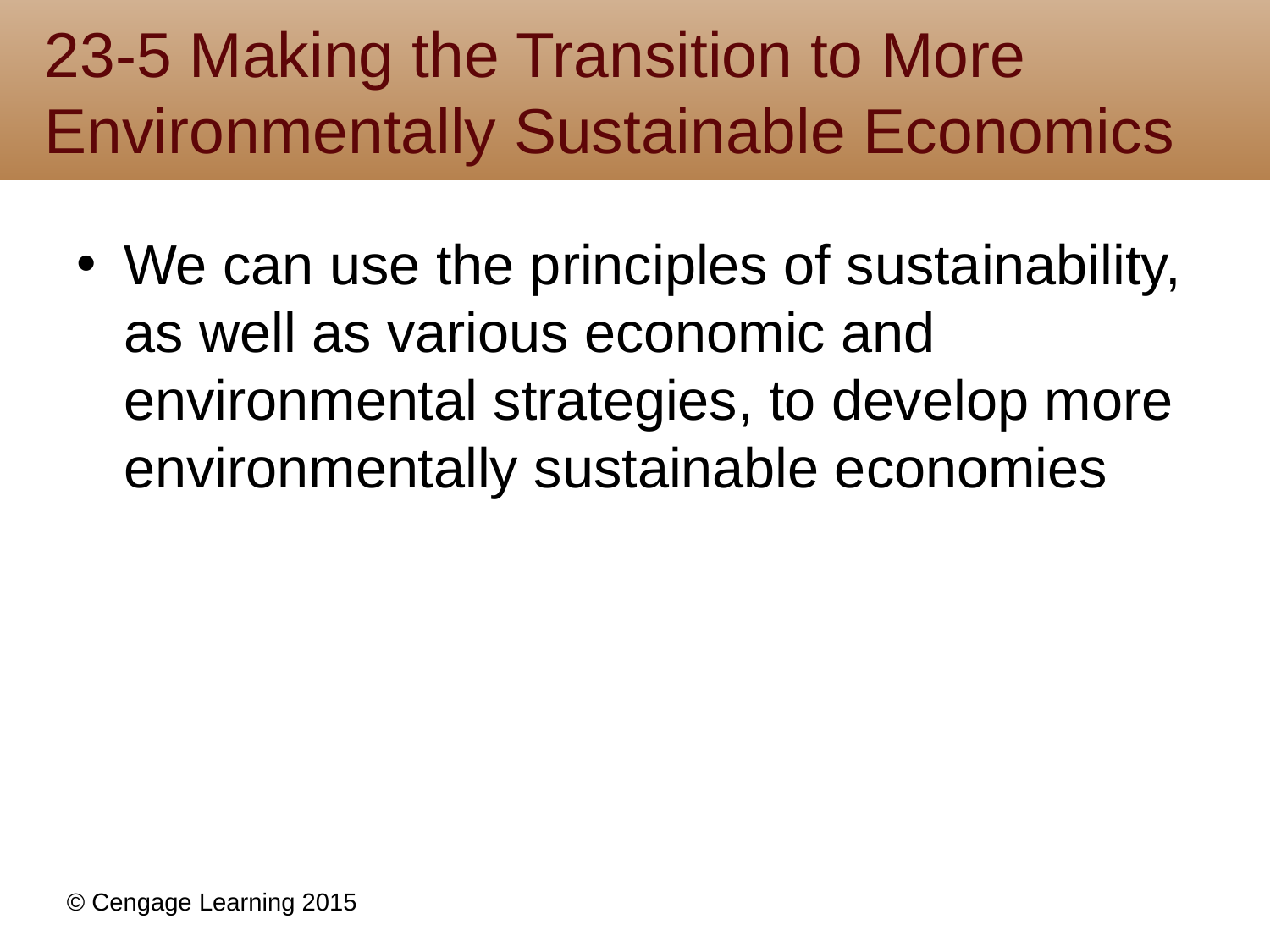

# 23-5 Making the Transition to More Environmentally Sustainable Economics
We can use the principles of sustainability, as well as various economic and environmental strategies, to develop more environmentally sustainable economies